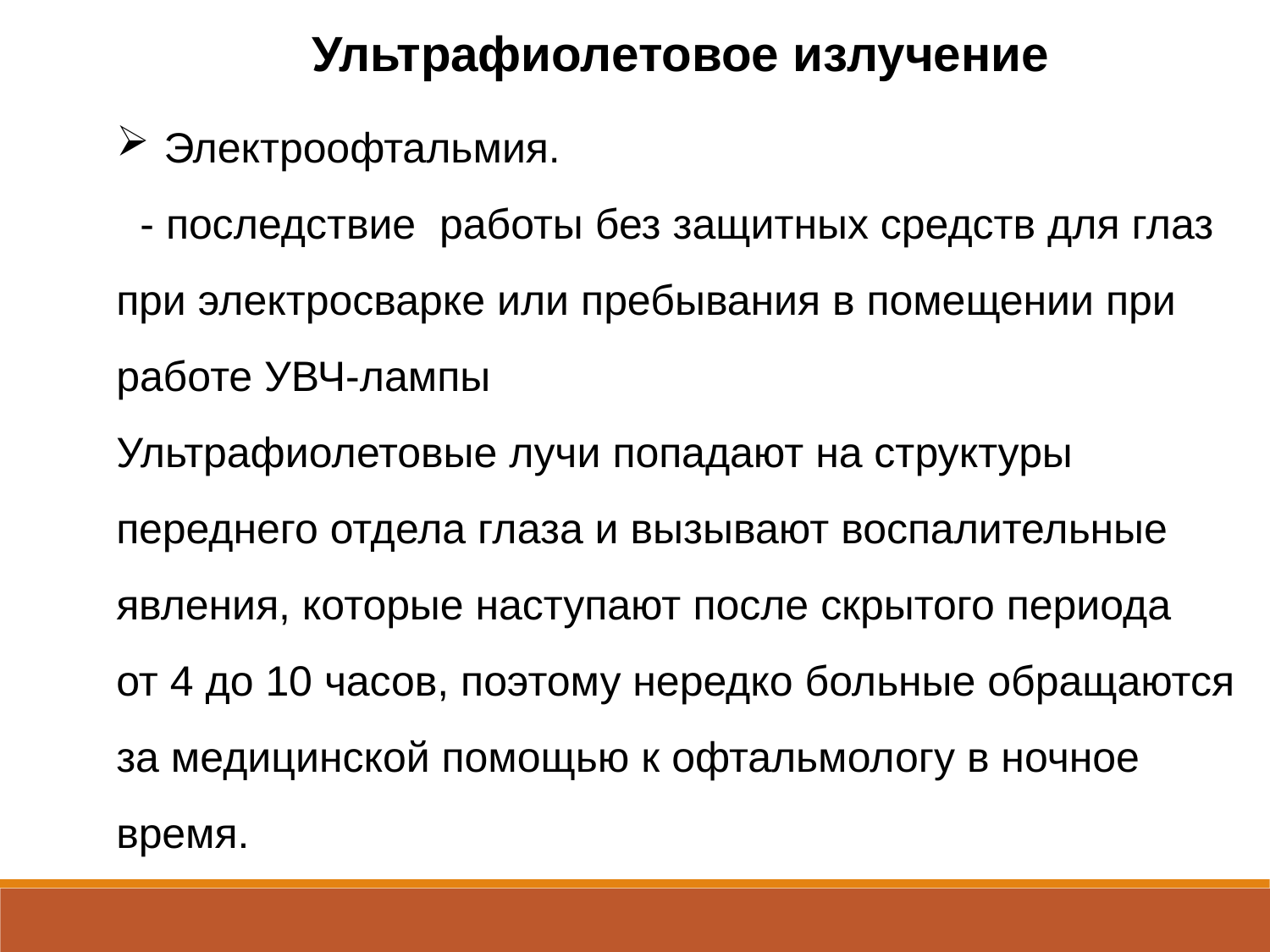

Ультрафиолетовое излучение
Электроофтальмия.
  - последствие  работы без защитных средств для глаз при электросварке или пребывания в помещении при работе УВЧ-лампы
Ультрафиолетовые лучи попадают на структуры переднего отдела глаза и вызывают воспалительные явления, которые наступают после скрытого периода
от 4 до 10 часов, поэтому нередко больные обращаются за медицинской помощью к офтальмологу в ночное время.